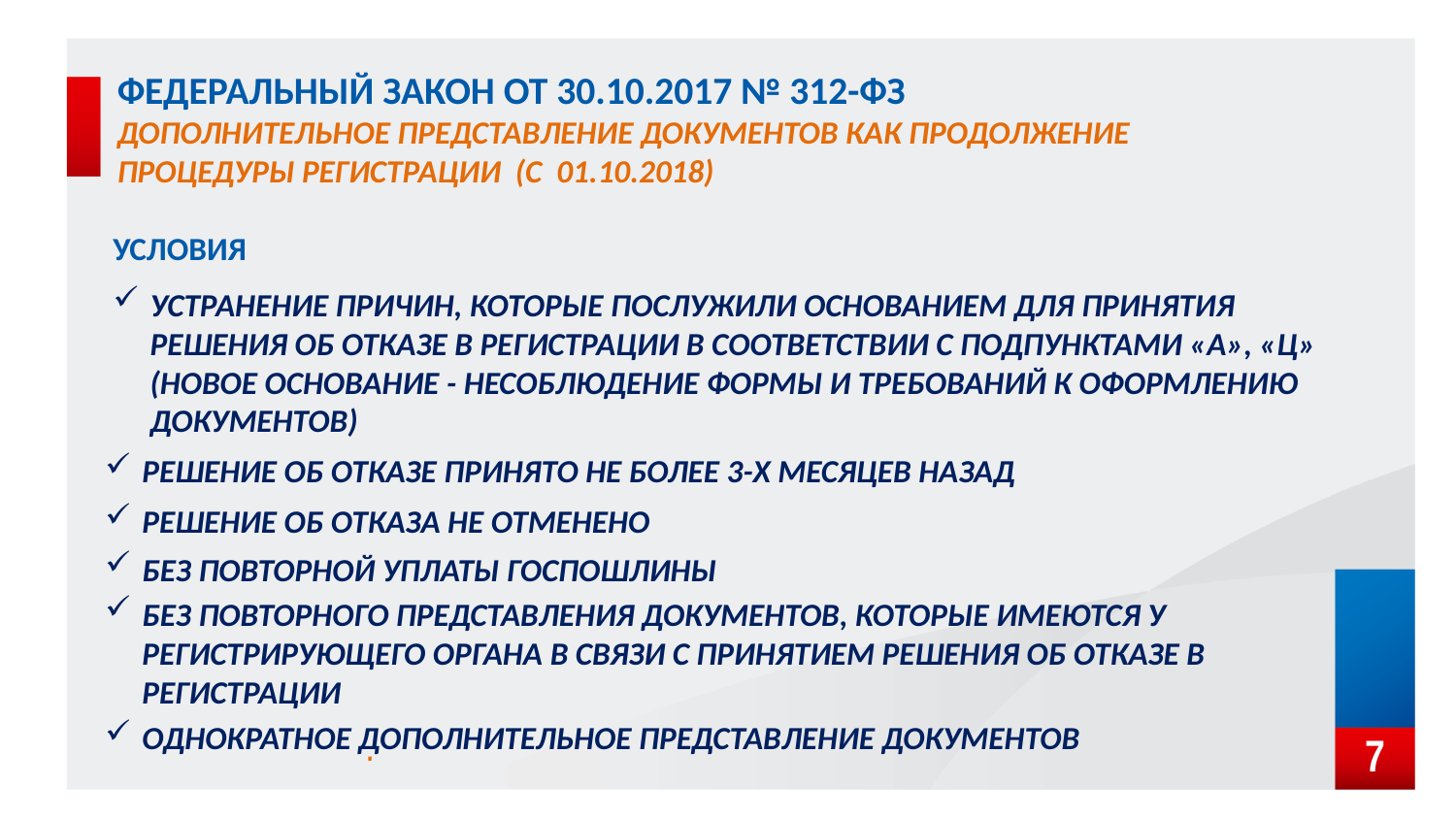

Федеральный закон от 30.10.2017 № 312-ФЗ
дополнительное представление документов как продолжение
процедуры регистрации  (с  01.10.2018)

Условия

Устранение причин, которые послужили основанием для принятия решения об отказе в регистрации в соответствии с подпунктами «а», «Ц» (новое основание - несоблюдение формы и требований к оформлению документов)

Решение об отказе принято не более 3-х месяцев назад
Решение об отказа не отменено
Без повторной уплаты госпошлины

Без повторного представления документов, которые имеются у регистрирующего органа в связи с принятием решения об отказе в регистрации
Однократное дополнительное представление документов

.
7